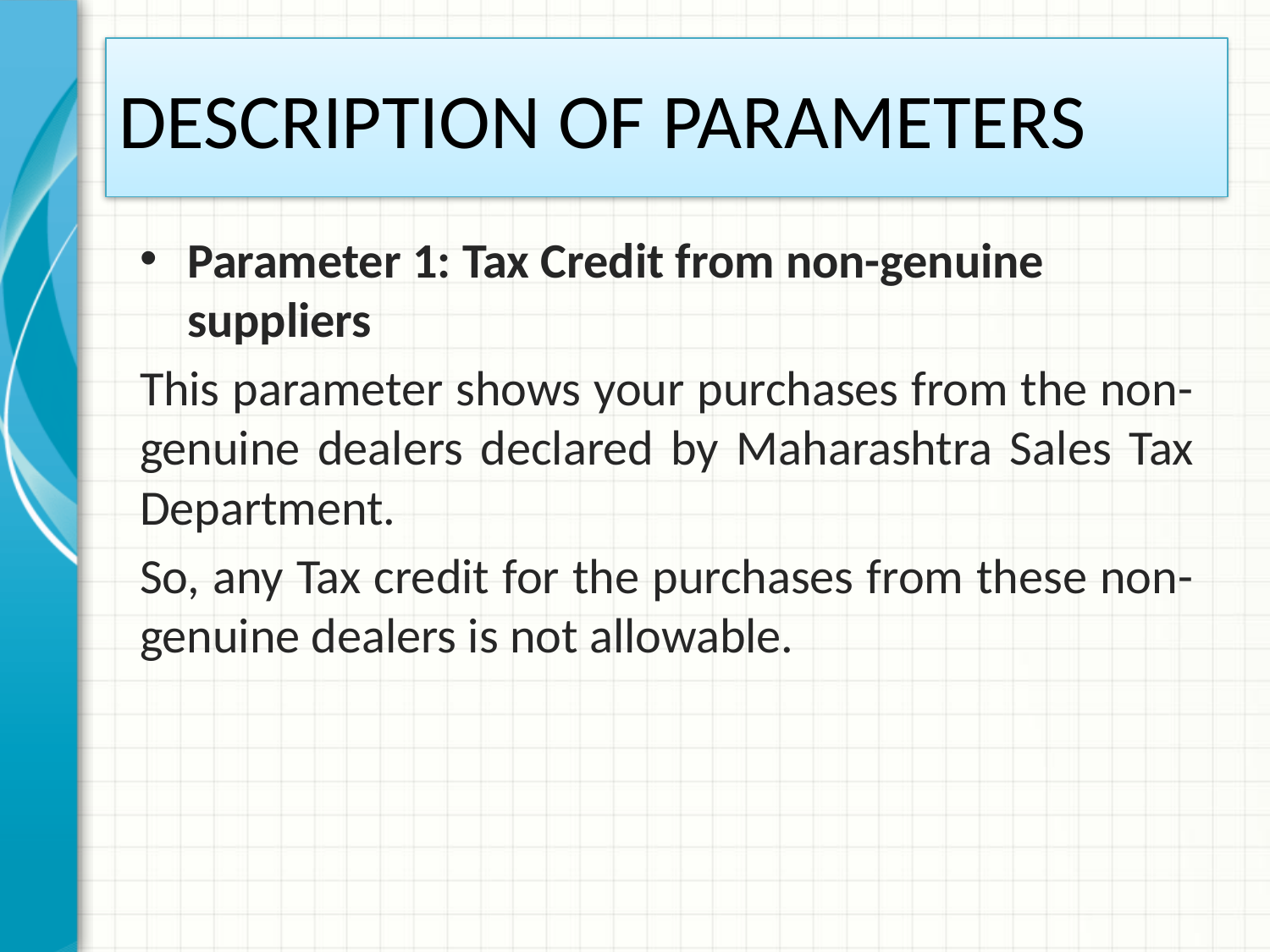

# DESCRIPTION OF PARAMETERS
Parameter 1: Tax Credit from non-genuine suppliers
This parameter shows your purchases from the non-genuine dealers declared by Maharashtra Sales Tax Department.
So, any Tax credit for the purchases from these non-genuine dealers is not allowable.